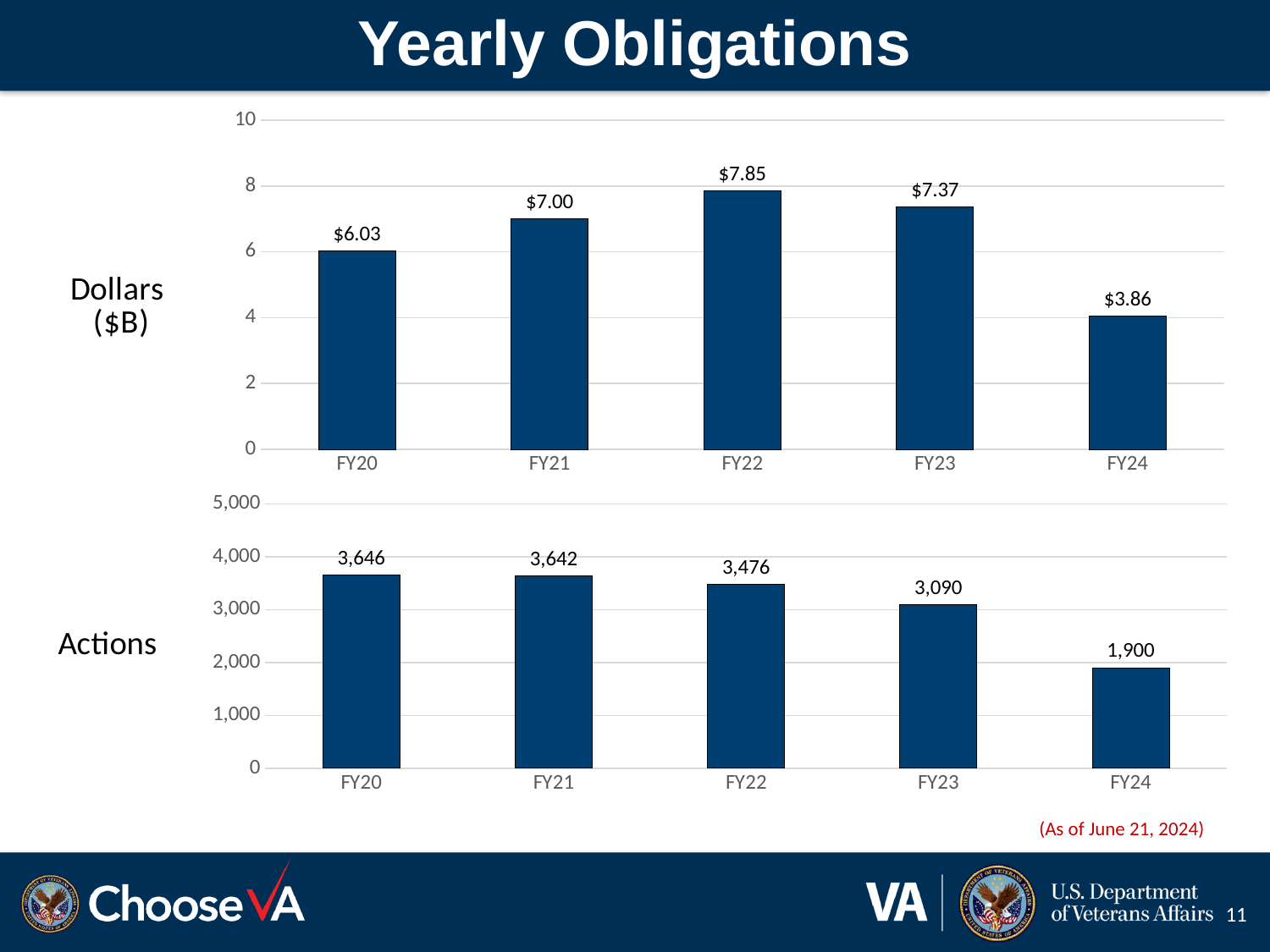

# Yearly Obligations

### Chart: Dollars
($B)

| Category | Series 1 |
|---|---|
| FY20 | 6.03 |
| FY21 | 7.0 |
| FY22 | 7.85 |
| FY23 | 7.37 |
| FY24 | 4.05 |

### Chart: Actions

| Category | Series 1 |
|---|---|
| FY20 | 3646.0 |
| FY21 | 3642.0 |
| FY22 | 3476.0 |
| FY23 | 3090.0 |
| FY24 | 1900.0 |
11
11
(As of June 21, 2024)
11